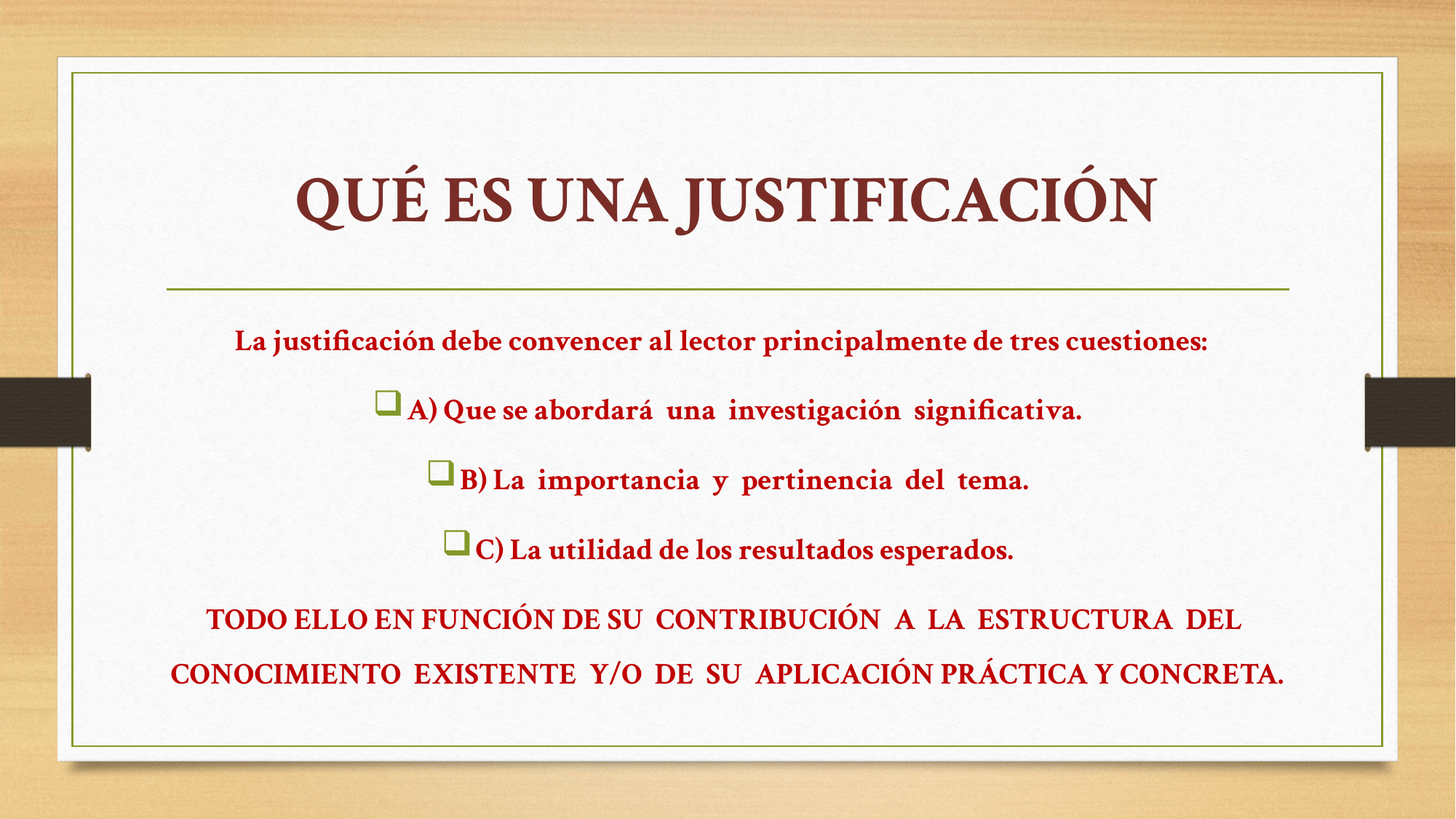

# QUÉ ES UNA JUSTIFICACIÓN
La justificación debe convencer al lector principalmente de tres cuestiones:
A) Que se abordará  una  investigación  significativa.
B) La  importancia  y  pertinencia  del  tema.
C) La utilidad de los resultados esperados.
TODO ELLO EN FUNCIÓN DE SU  CONTRIBUCIÓN  A  LA  ESTRUCTURA  DEL  CONOCIMIENTO  EXISTENTE  Y/O  DE  SU  APLICACIÓN PRÁCTICA Y CONCRETA.